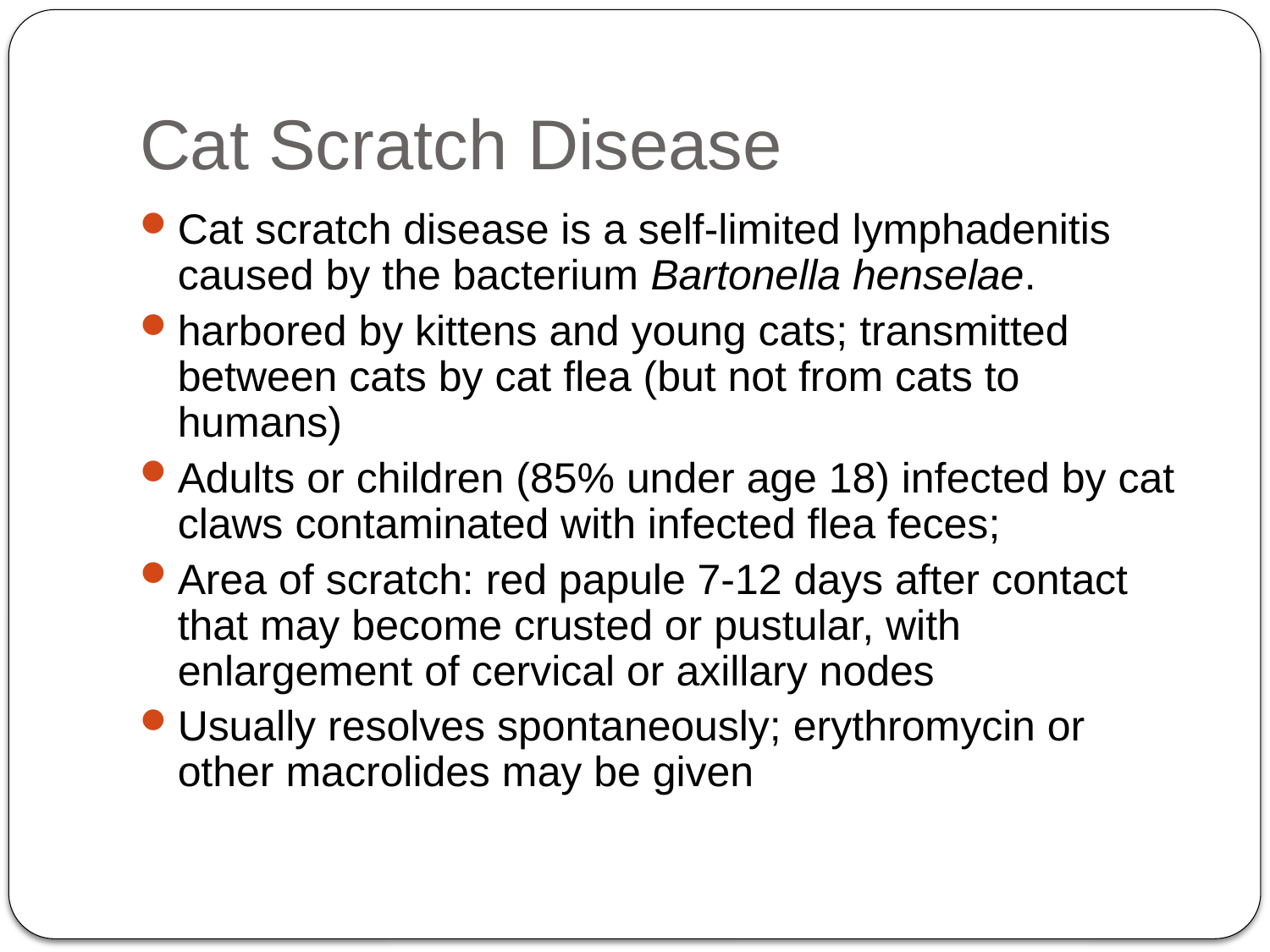

# Cat Scratch Disease
Cat scratch disease is a self-limited lymphadenitis caused by the bacterium Bartonella henselae.
harbored by kittens and young cats; transmitted between cats by cat flea (but not from cats to humans)
Adults or children (85% under age 18) infected by cat claws contaminated with infected flea feces;
Area of scratch: red papule 7-12 days after contact that may become crusted or pustular, with enlargement of cervical or axillary nodes
Usually resolves spontaneously; erythromycin or other macrolides may be given